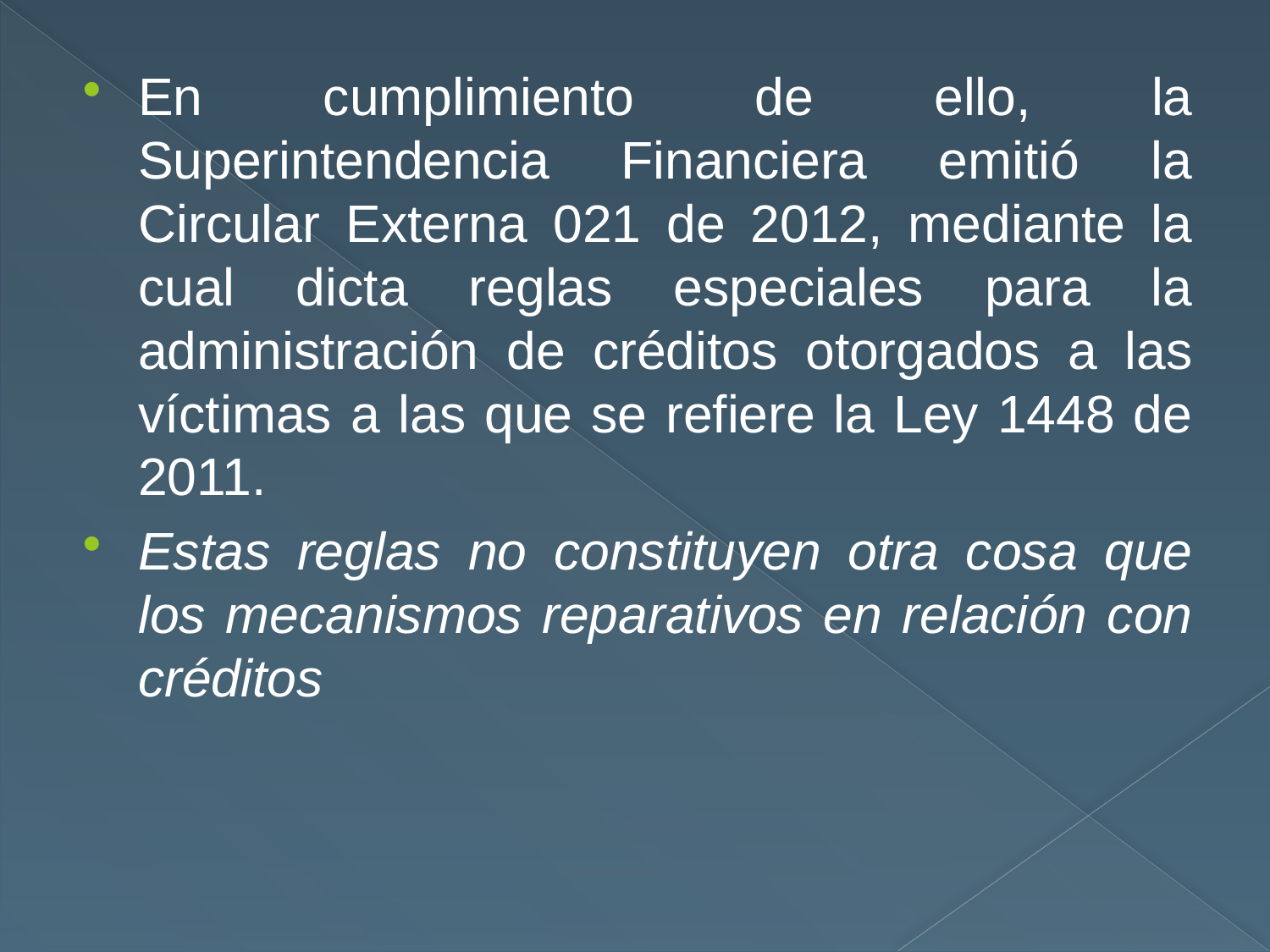

#
En cumplimiento de ello, la Superintendencia Financiera emitió la Circular Externa 021 de 2012, mediante la cual dicta reglas especiales para la administración de créditos otorgados a las víctimas a las que se refiere la Ley 1448 de 2011.
Estas reglas no constituyen otra cosa que los mecanismos reparativos en relación con créditos